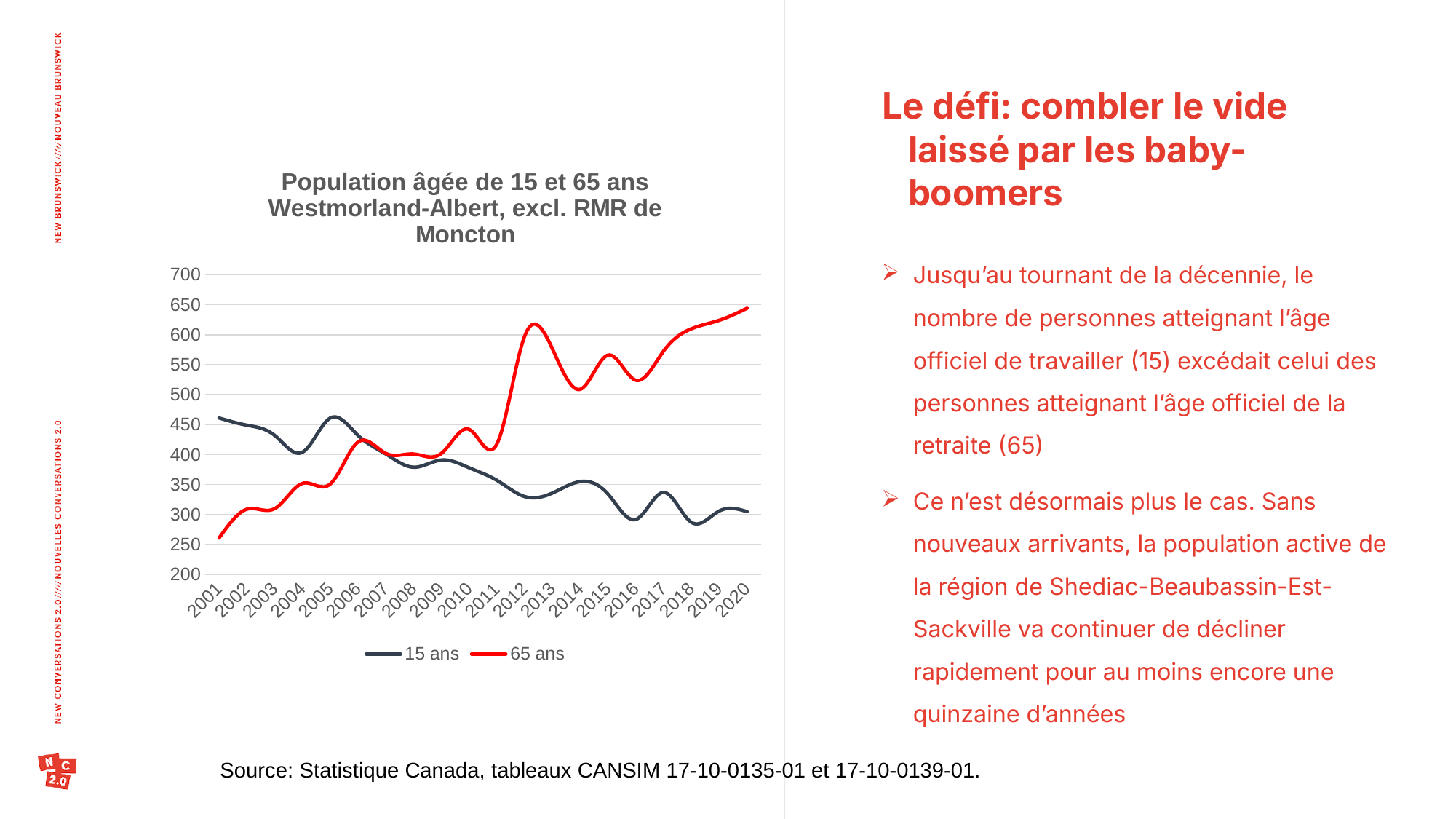

Le défi: combler le vide laissé par les baby-boomers

### Chart: Population âgée de 15 et 65 ans
Westmorland-Albert, excl. RMR de Moncton

| Category | 15 ans | 65 ans |
|---|---|---|
| 2001 | 461.0 | 261.0 |
| 2002 | 449.0 | 309.0 |
| 2003 | 432.0 | 310.0 |
| 2004 | 404.0 | 352.0 |
| 2005 | 461.0 | 351.0 |
| 2006 | 432.0 | 421.0 |
| 2007 | 401.0 | 402.0 |
| 2008 | 379.0 | 401.0 |
| 2009 | 391.0 | 402.0 |
| 2010 | 378.0 | 442.0 |
| 2011 | 357.0 | 418.0 |
| 2012 | 330.0 | 598.0 |
| 2013 | 336.0 | 576.0 |
| 2014 | 355.0 | 509.0 |
| 2015 | 334.0 | 566.0 |
| 2016 | 292.0 | 524.0 |
| 2017 | 337.0 | 573.0 |
| 2018 | 287.0 | 610.0 |
| 2019 | 306.0 | 624.0 |
| 2020 | 305.0 | 644.0 |
Jusqu’au tournant de la décennie, le nombre de personnes atteignant l’âge officiel de travailler (15) excédait celui des personnes atteignant l’âge officiel de la retraite (65)
Ce n’est désormais plus le cas. Sans nouveaux arrivants, la population active de la région de Shediac-Beaubassin-Est-Sackville va continuer de décliner rapidement pour au moins encore une quinzaine d’années
Source: Statistique Canada, tableaux CANSIM 17-10-0135-01 et 17-10-0139-01.